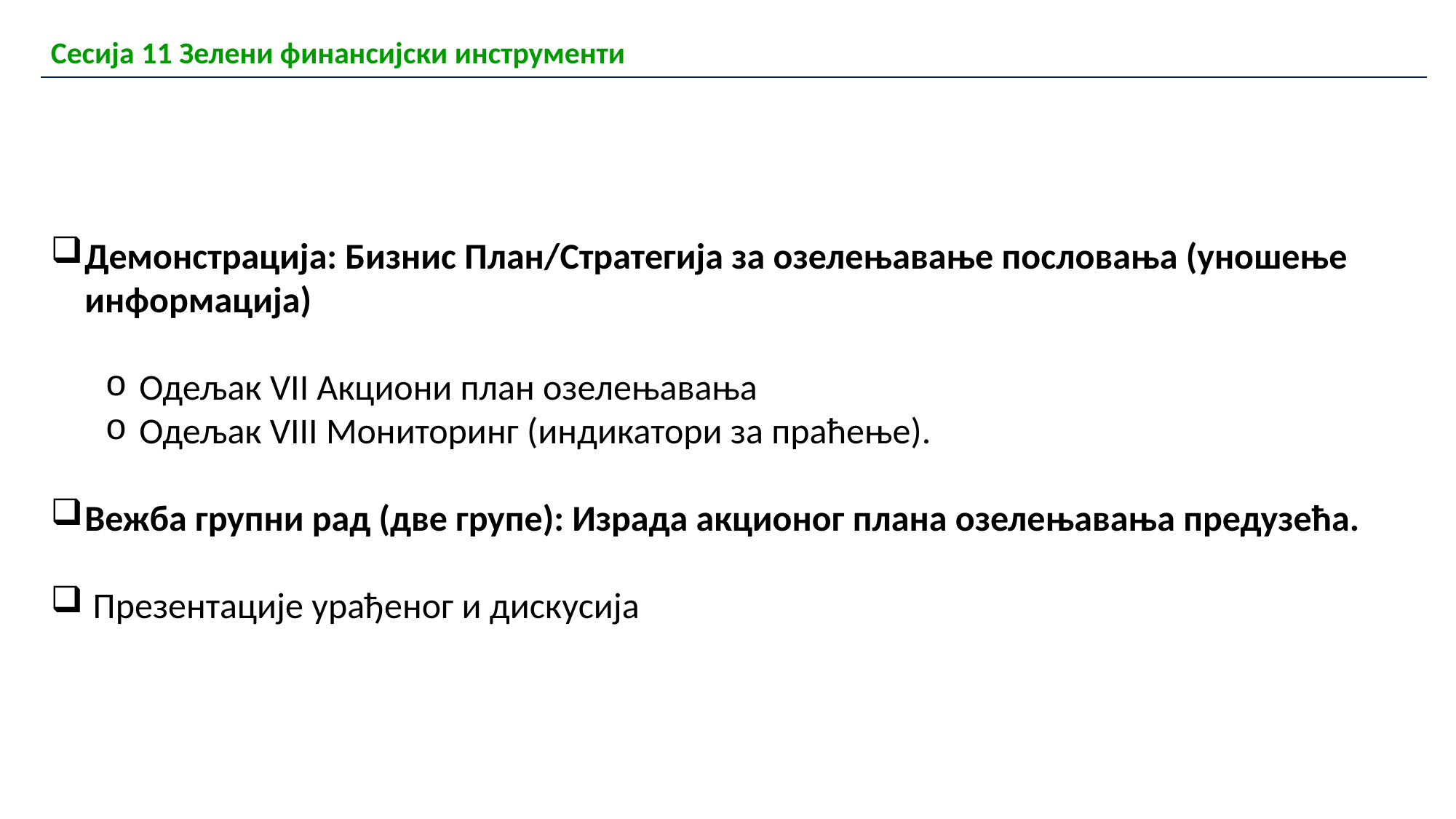

| Сесија 11 Зелени финансијски инструменти |
| --- |
Демонстрација: Бизнис План/Стратегија за озелењавање пословања (уношење информација)

Одељак VII Акциони план озелењавања
Одељак VIII Мониторинг (индикатори за праћење).

Вежба групни рад (две групе): Израда акционог плана озелењавања предузећа.

 Презентације урађеног и дискусија